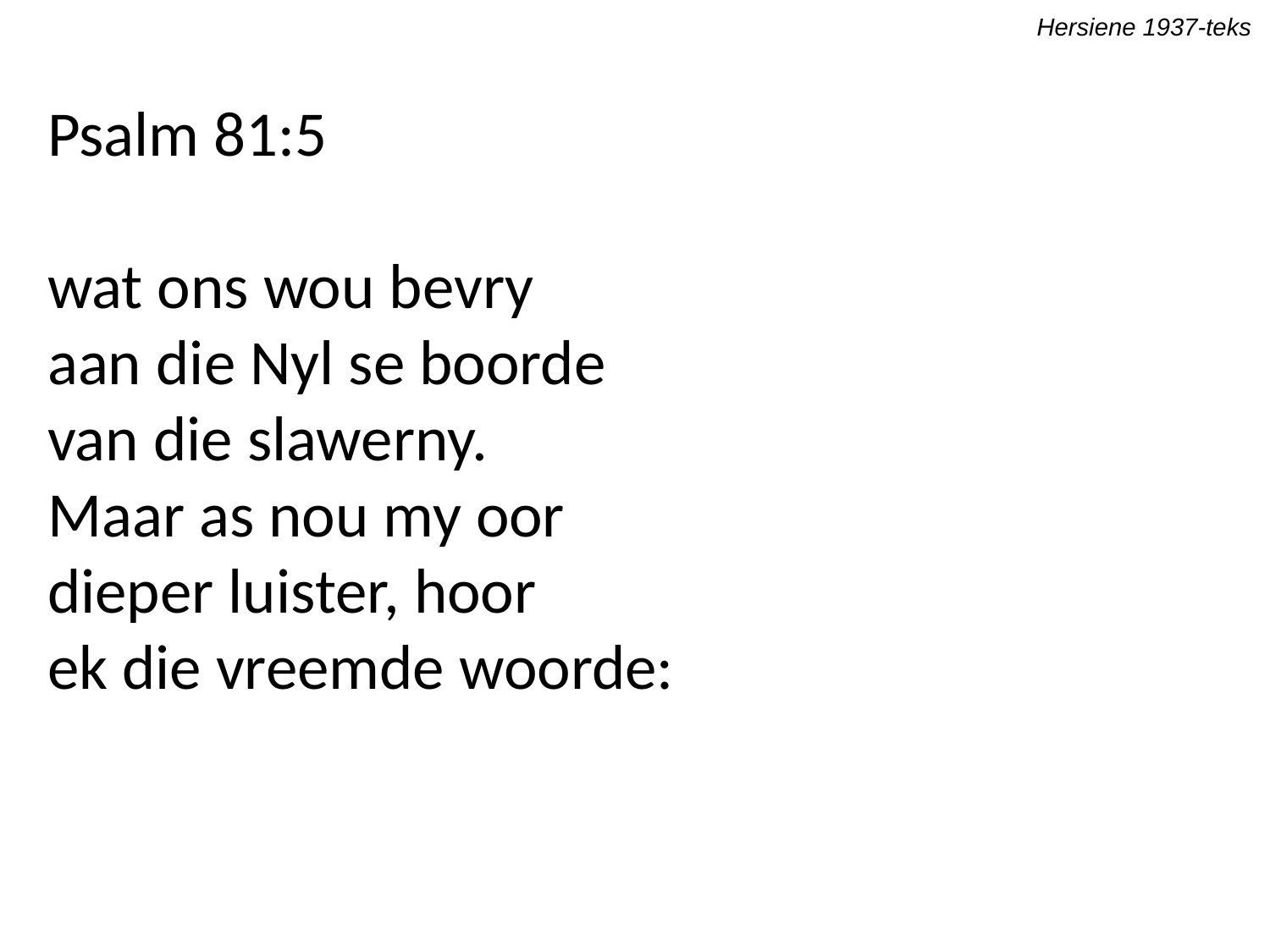

Hersiene 1937-teks
Psalm 81:5

wat ons wou bevry
aan die Nyl se boorde
van die slawerny.
Maar as nou my oor
dieper luister, hoor
ek die vreemde woorde: